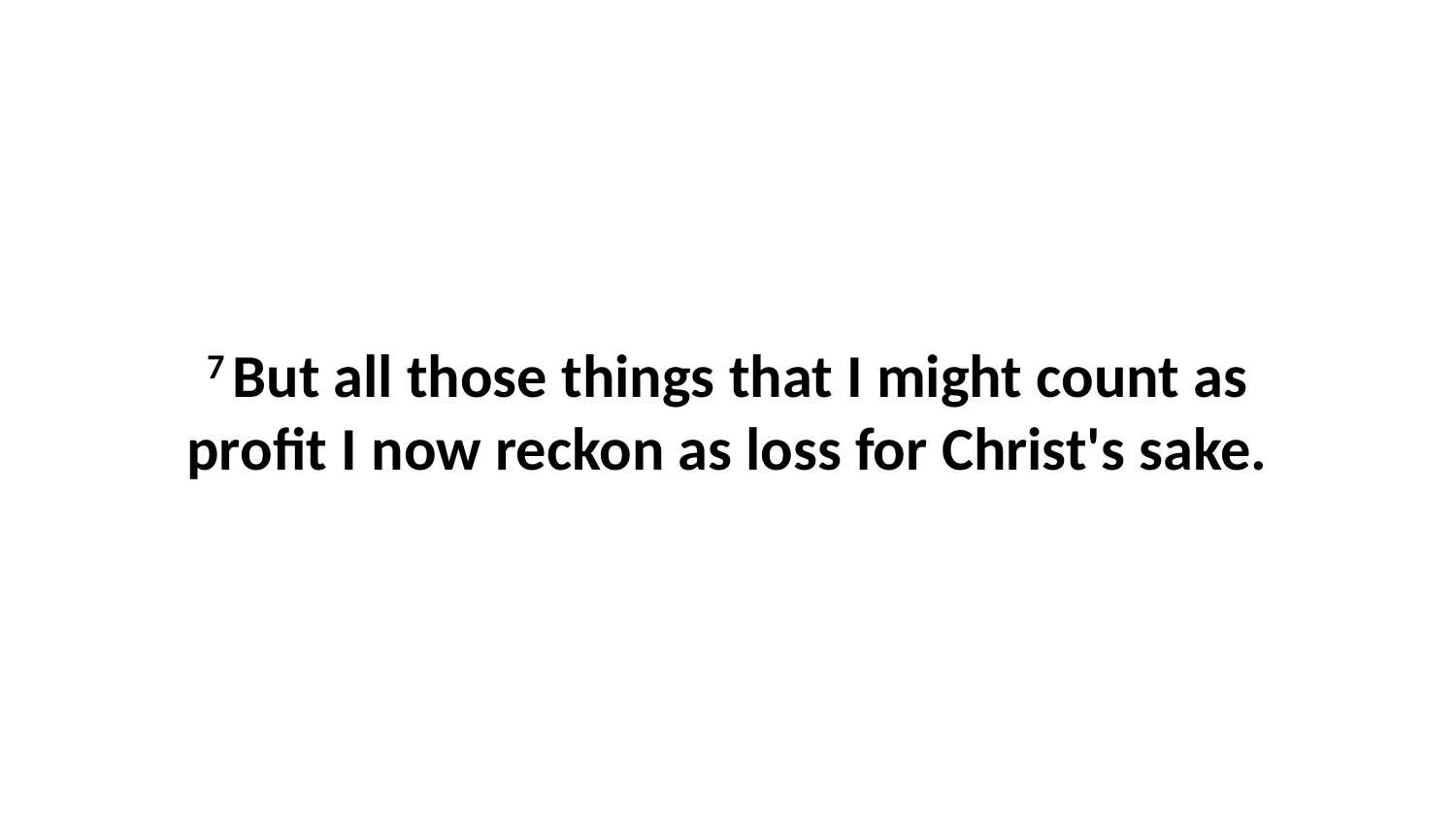

7 But all those things that I might count as profit I now reckon as loss for Christ's sake.